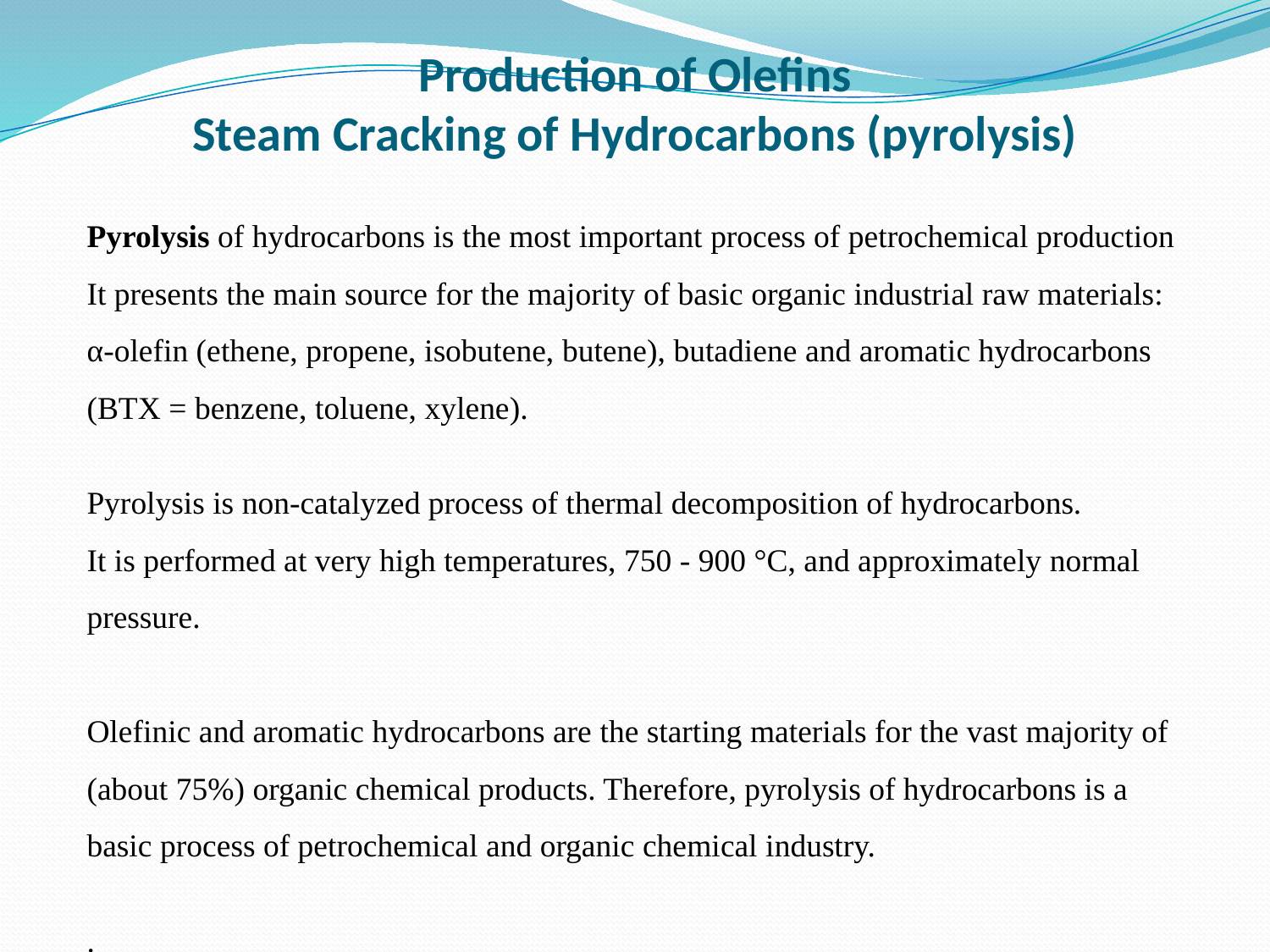

# Production of Olefins Steam Cracking of Hydrocarbons (pyrolysis)
Pyrolysis of hydrocarbons is the most important process of petrochemical production
It presents the main source for the majority of basic organic industrial raw materials:
α-olefin (ethene, propene, isobutene, butene), butadiene and aromatic hydrocarbons (BTX = benzene, toluene, xylene).

Pyrolysis is non-catalyzed process of thermal decomposition of hydrocarbons.
It is performed at very high temperatures, 750 - 900 °C, and approximately normal pressure.

Olefinic and aromatic hydrocarbons are the starting materials for the vast majority of
(about 75%) organic chemical products. Therefore, pyrolysis of hydrocarbons is a
basic process of petrochemical and organic chemical industry.

.